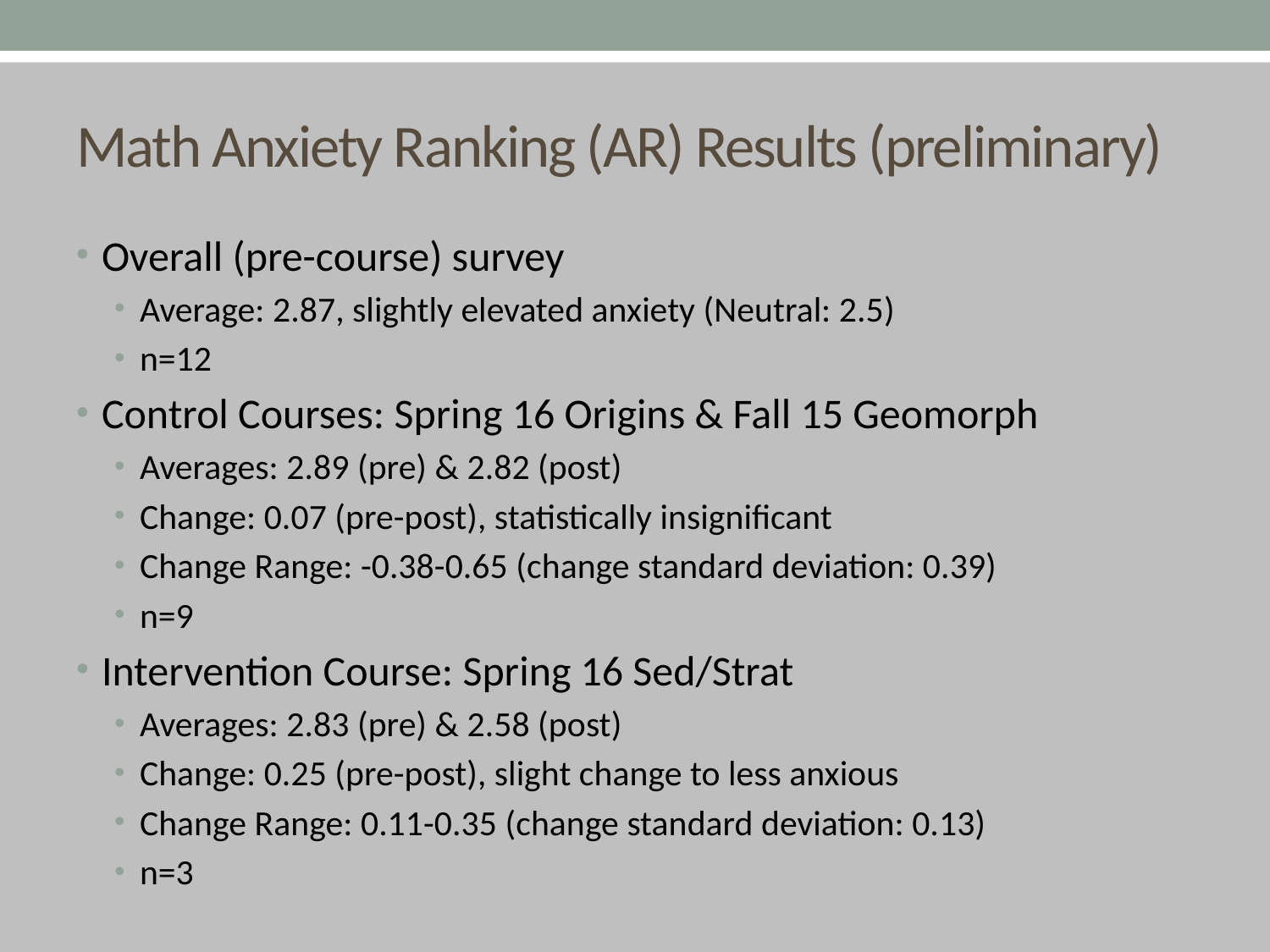

# Math Anxiety Ranking (AR) Results (preliminary)
Overall (pre-course) survey
Average: 2.87, slightly elevated anxiety (Neutral: 2.5)
n=12
Control Courses: Spring 16 Origins & Fall 15 Geomorph
Averages: 2.89 (pre) & 2.82 (post)
Change: 0.07 (pre-post), statistically insignificant
Change Range: -0.38-0.65 (change standard deviation: 0.39)
n=9
Intervention Course: Spring 16 Sed/Strat
Averages: 2.83 (pre) & 2.58 (post)
Change: 0.25 (pre-post), slight change to less anxious
Change Range: 0.11-0.35 (change standard deviation: 0.13)
n=3